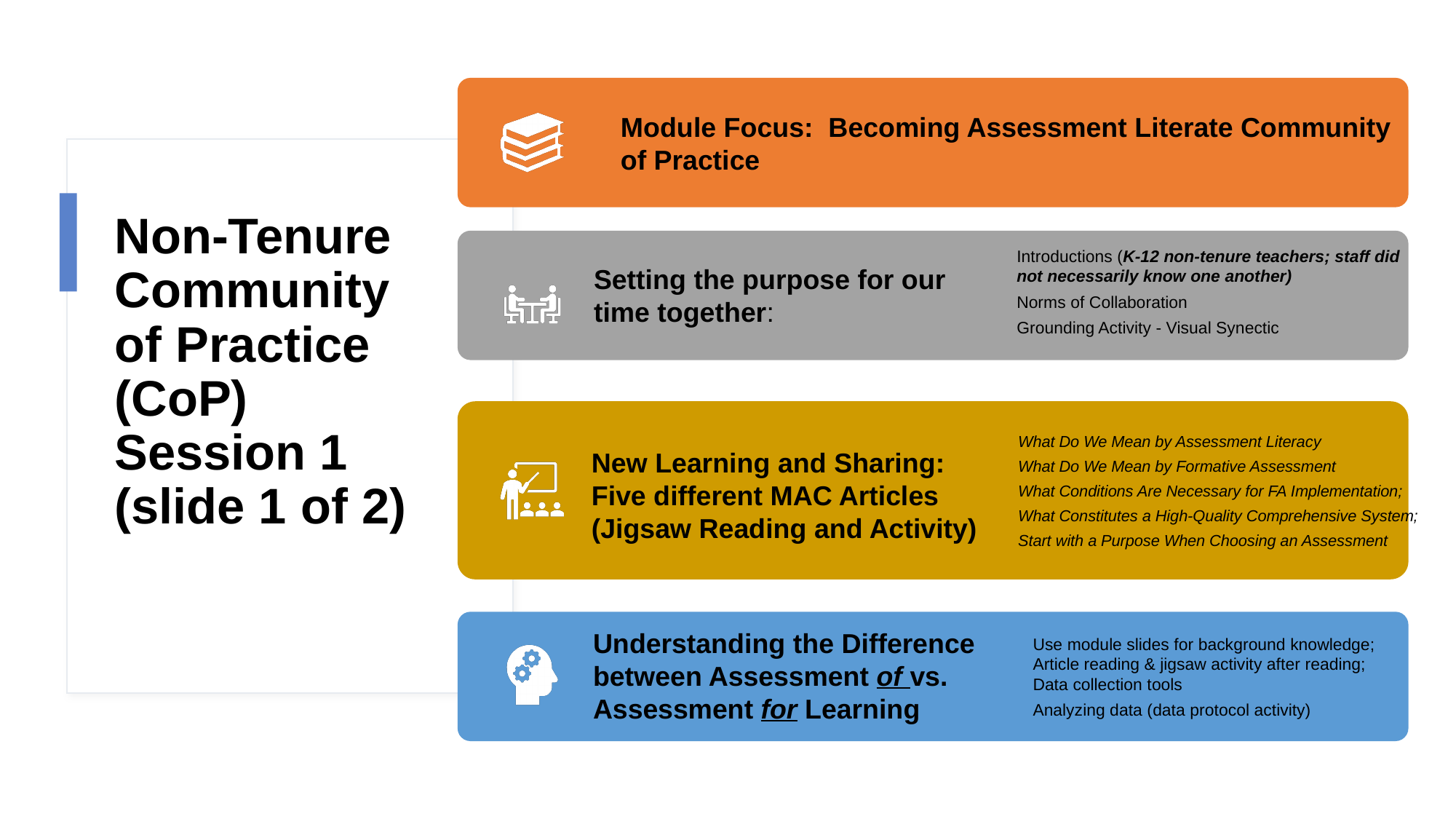

Module Focus:  Becoming Assessment Literate Community of Practice
Setting the purpose for our time together:
Introductions (K-12 non-tenure teachers; staff did not necessarily know one another)
Norms of Collaboration
Grounding Activity - Visual Synectic
New Learning and Sharing:  Five different MAC Articles (Jigsaw Reading and Activity)
What Do We Mean by Assessment Literacy
What Do We Mean by Formative Assessment
What Conditions Are Necessary for FA Implementation;
What Constitutes a High-Quality Comprehensive System;
Start with a Purpose When Choosing an Assessment
Understanding the Difference between Assessment of vs. Assessment for Learning
Use module slides for background knowledge; Article reading & jigsaw activity after reading;  Data collection tools
Analyzing data (data protocol activity)

# Non-Tenure Community of Practice (CoP) Session 1 (slide 1 of 2)